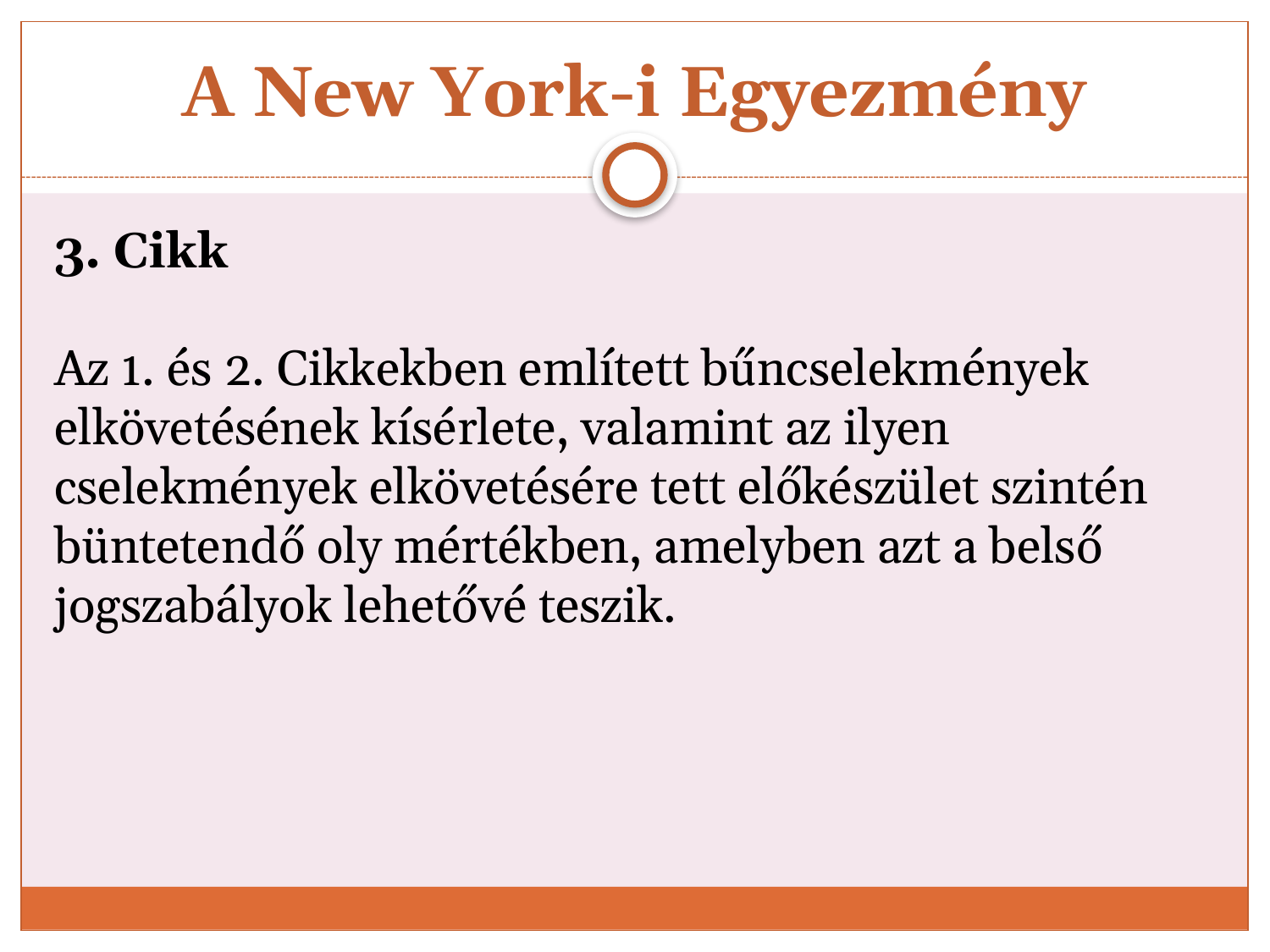

# A New York-i Egyezmény
3. Cikk

Az 1. és 2. Cikkekben említett bűncselekmények elkövetésének kísérlete, valamint az ilyen cselekmények elkövetésére tett előkészület szintén büntetendő oly mértékben, amelyben azt a belső jogszabályok lehetővé teszik.